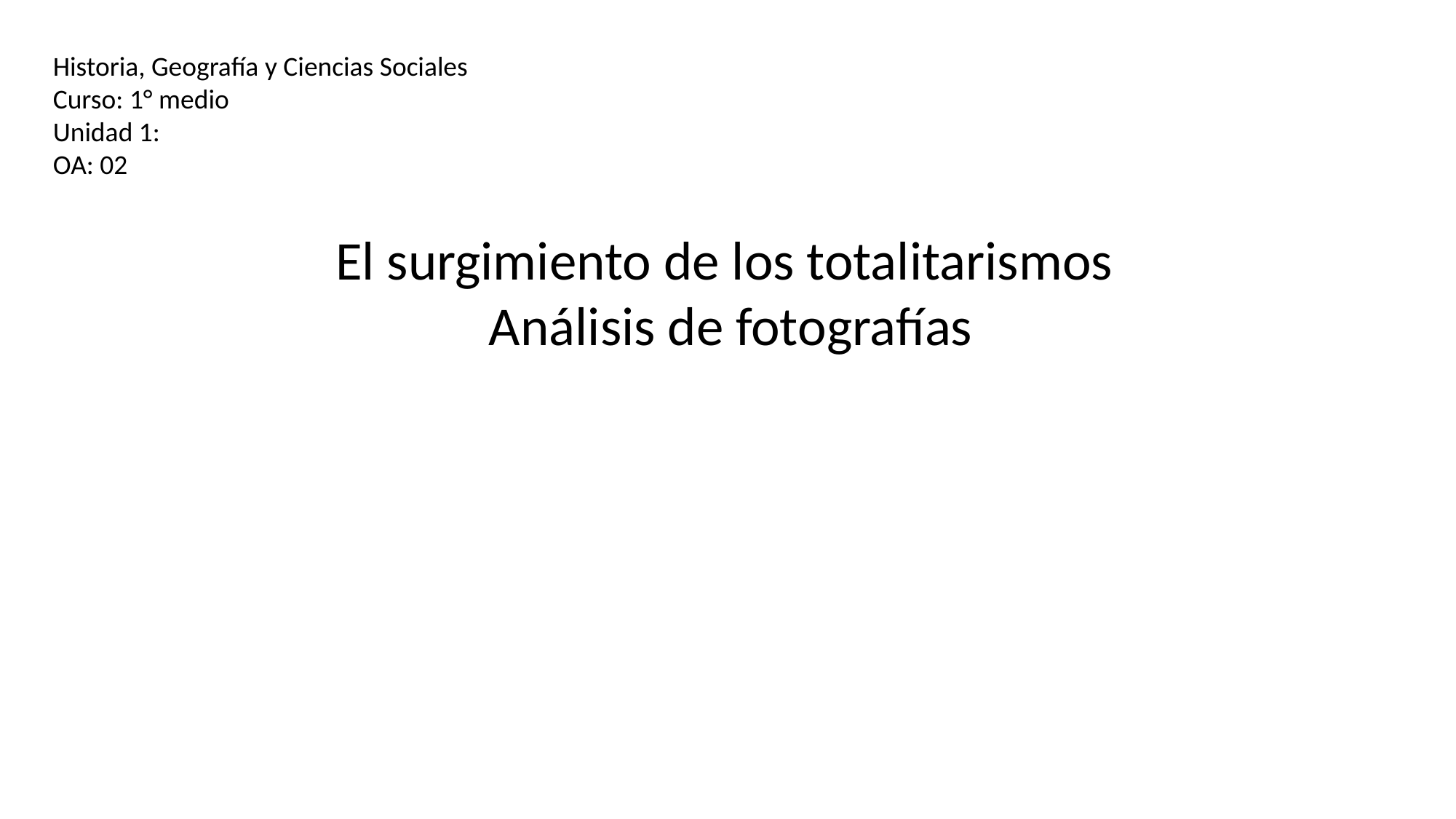

Historia, Geografía y Ciencias Sociales
Curso: 1° medio
Unidad 1:
OA: 02

El surgimiento de los totalitarismos
Análisis de fotografías